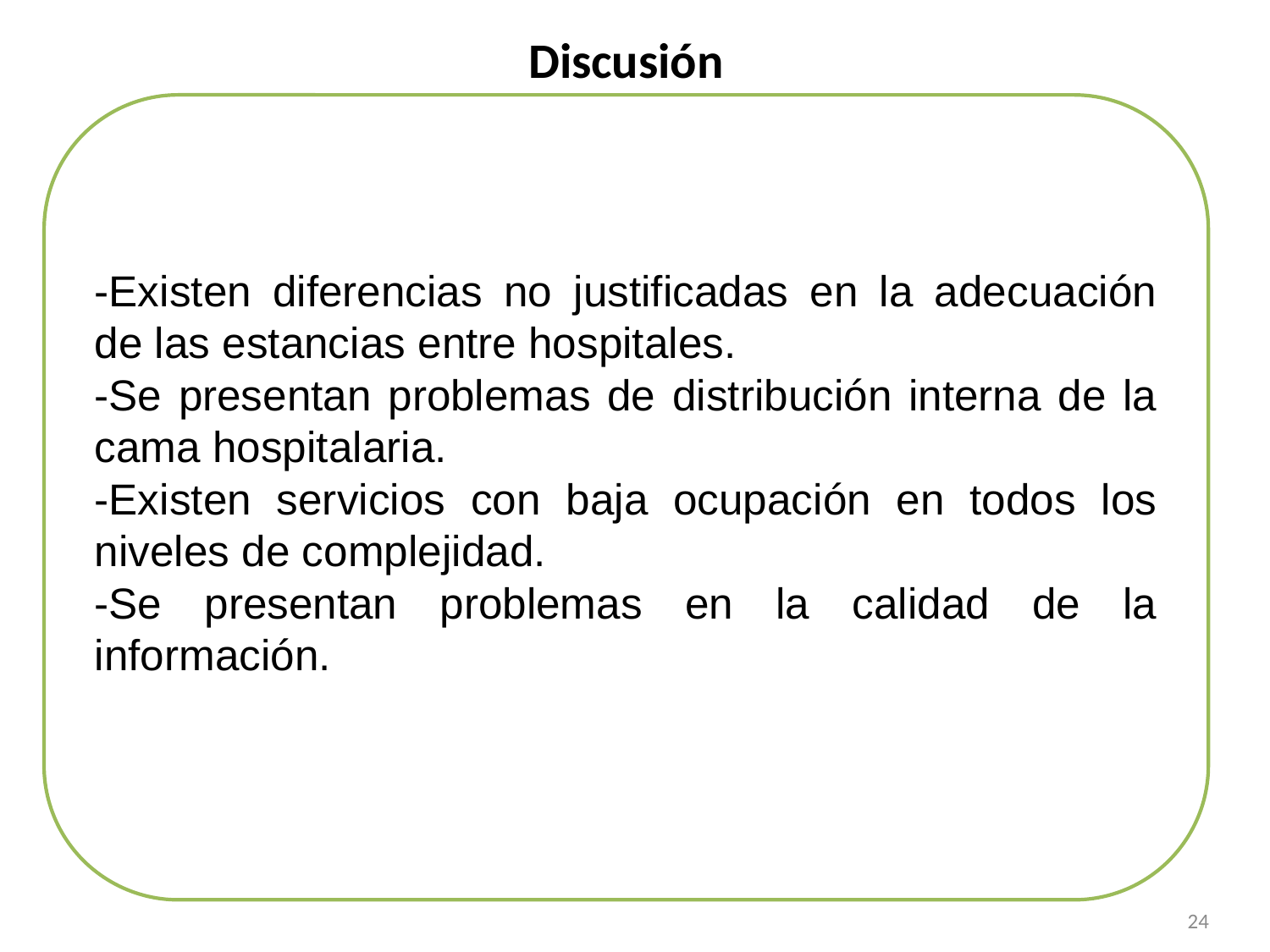

Discusión
-Existen diferencias no justificadas en la adecuación de las estancias entre hospitales.
-Se presentan problemas de distribución interna de la cama hospitalaria.
-Existen servicios con baja ocupación en todos los niveles de complejidad.
-Se presentan problemas en la calidad de la información.

24